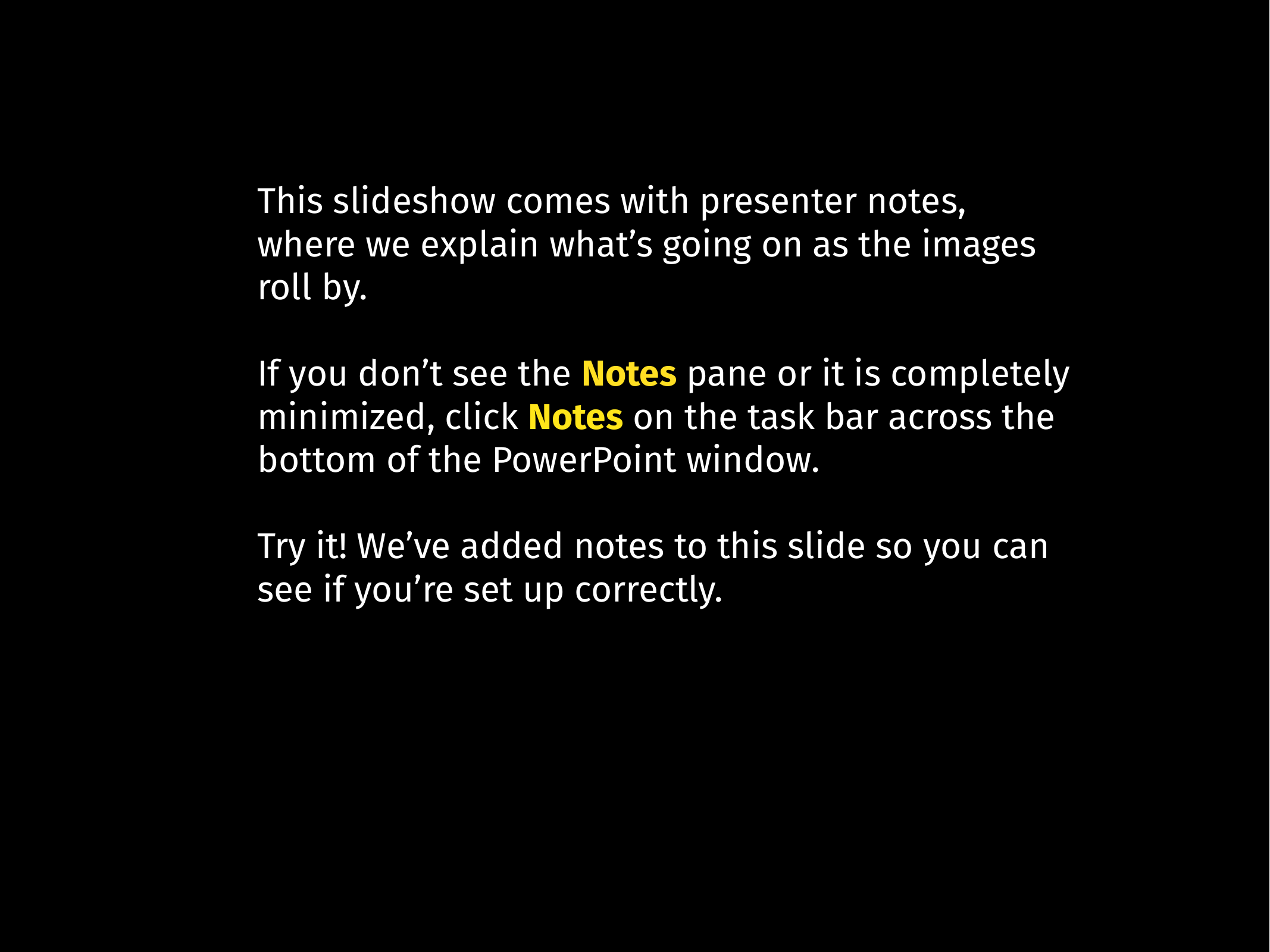

This slideshow comes with presenter notes,
where we explain what’s going on as the images
roll by.

If you don’t see the Notes pane or it is completely
minimized, click Notes on the task bar across the
bottom of the PowerPoint window.

Try it! We’ve added notes to this slide so you can
see if you’re set up correctly.